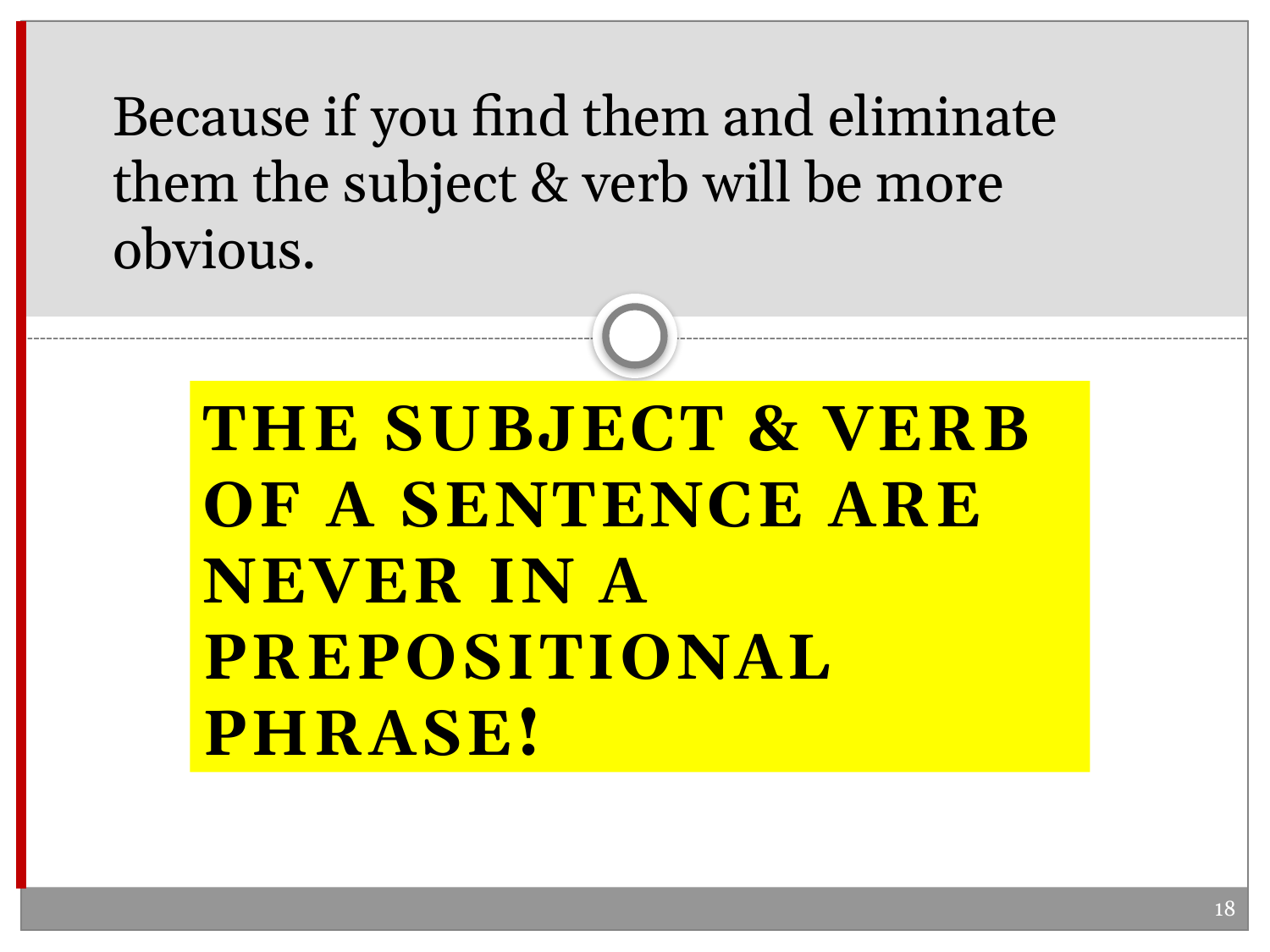

# Because if you find them and eliminate them the subject & verb will be more obvious.
THE SUBJECT & VERB OF A SENTENCE ARE NEVER IN A PREPOSITIONAL PHRASE!
18